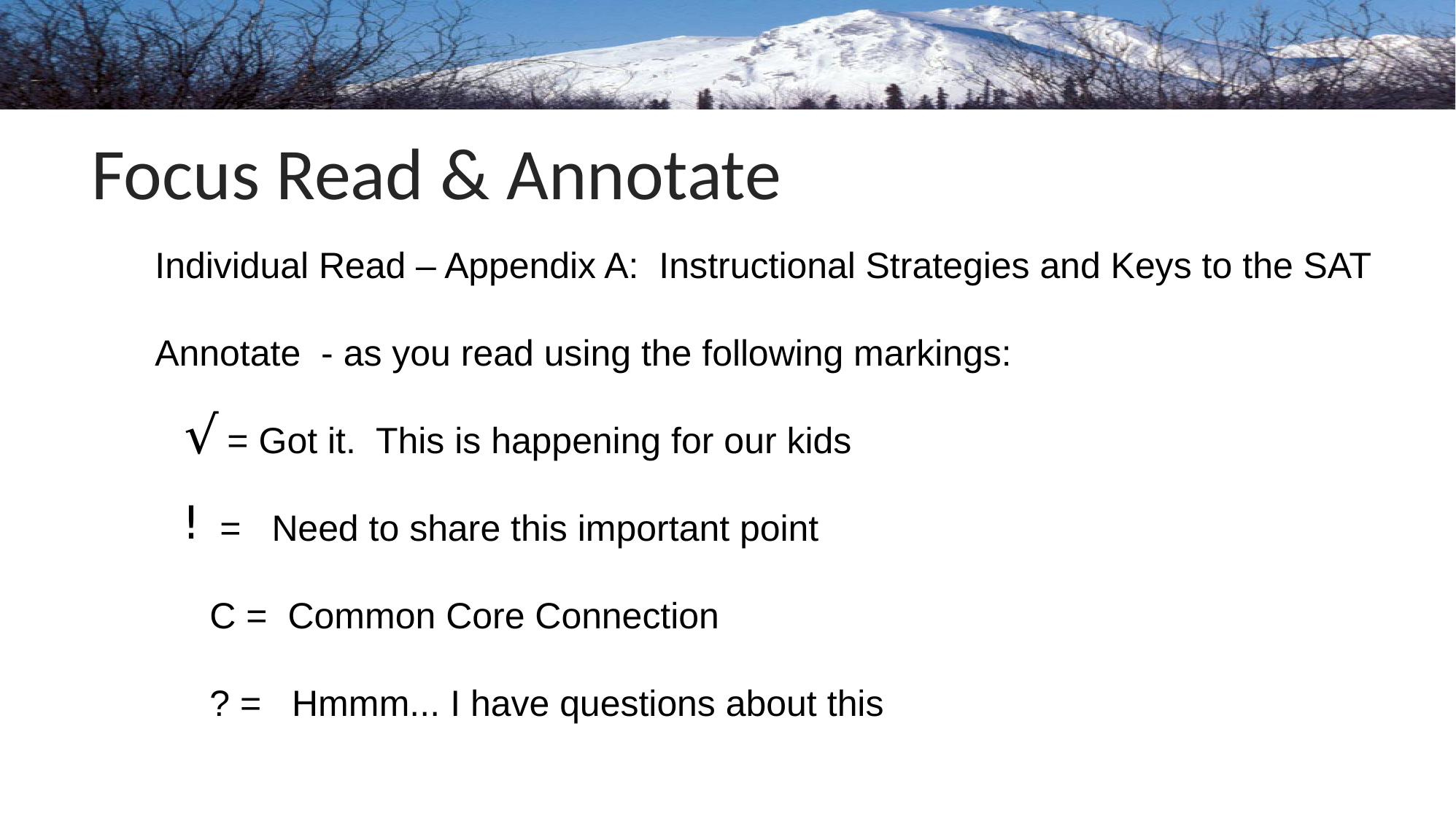

# Focus Read & Annotate
Individual Read – Appendix A:  Instructional Strategies and Keys to the SAT

Annotate  - as you read using the following markings:

 = Got it.  This is happening for our kids

 =   Need to share this important point

C =  Common Core Connection

? =   Hmmm... I have questions about this